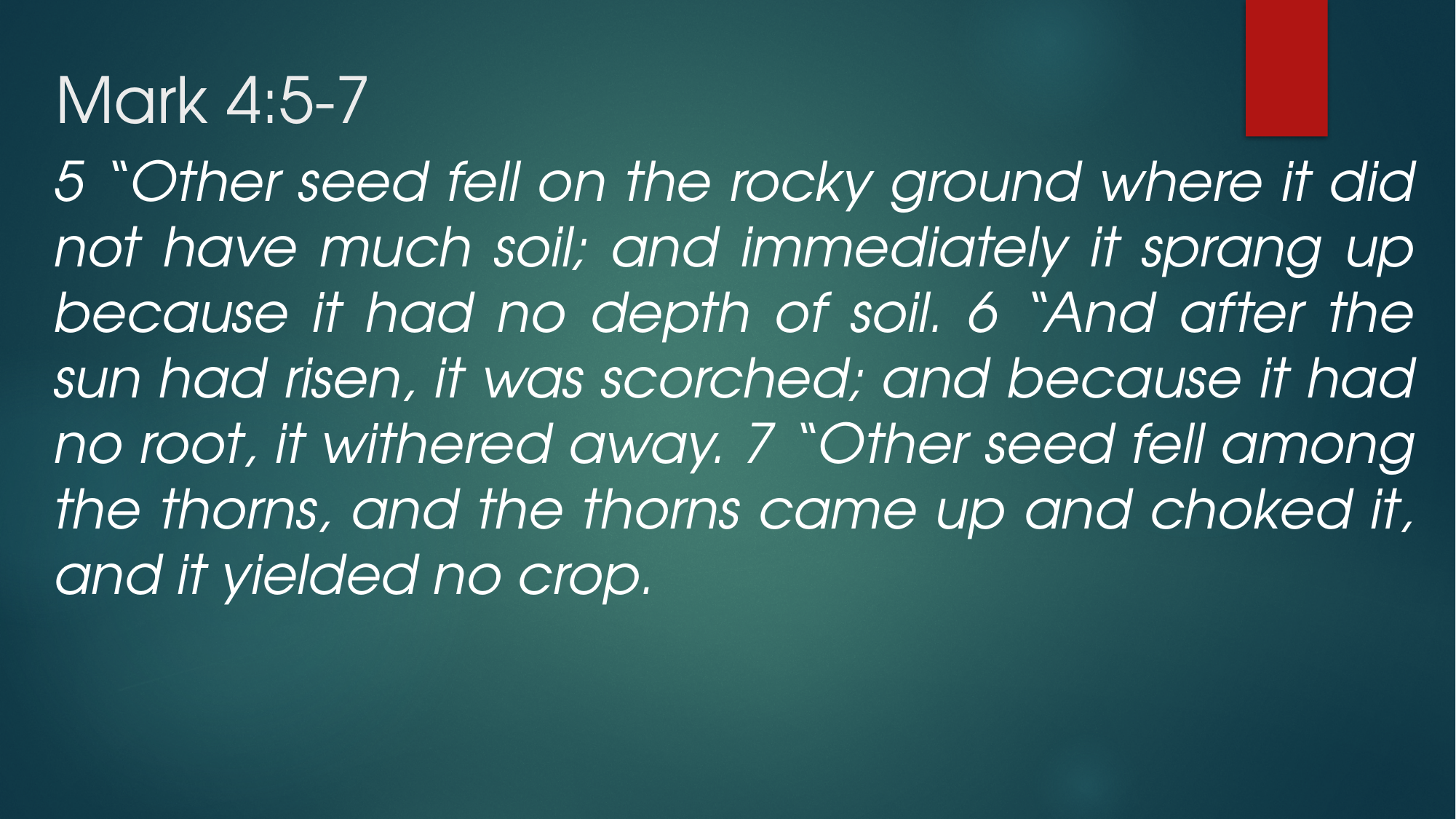

# Mark 4:5-7
5 “Other seed fell on the rocky ground where it did not have much soil; and immediately it sprang up because it had no depth of soil. 6 “And after the sun had risen, it was scorched; and because it had no root, it withered away. 7 “Other seed fell among the thorns, and the thorns came up and choked it, and it yielded no crop.